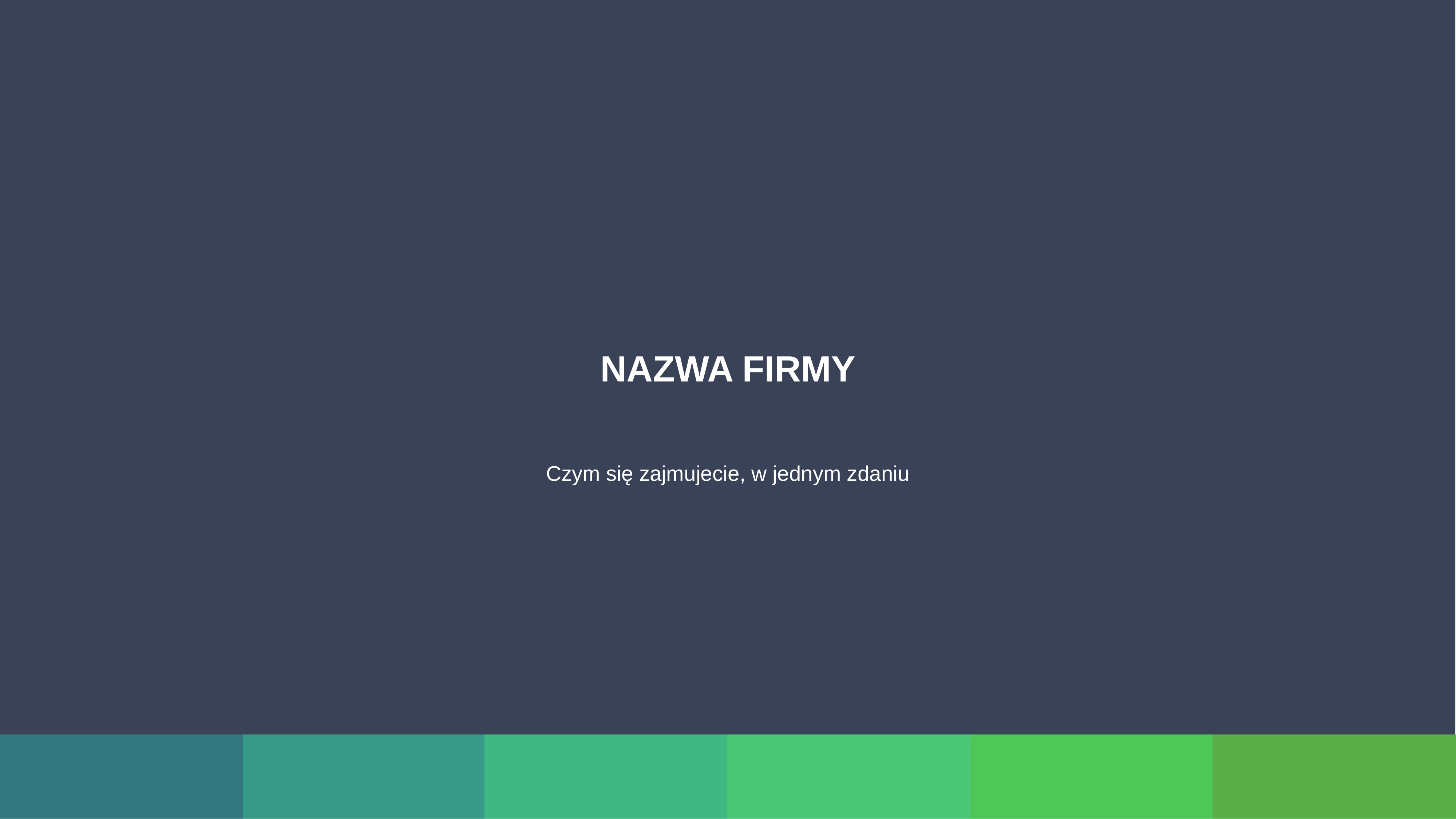

NAZWA FIRMY
Czym się zajmujecie, w jednym zdaniu